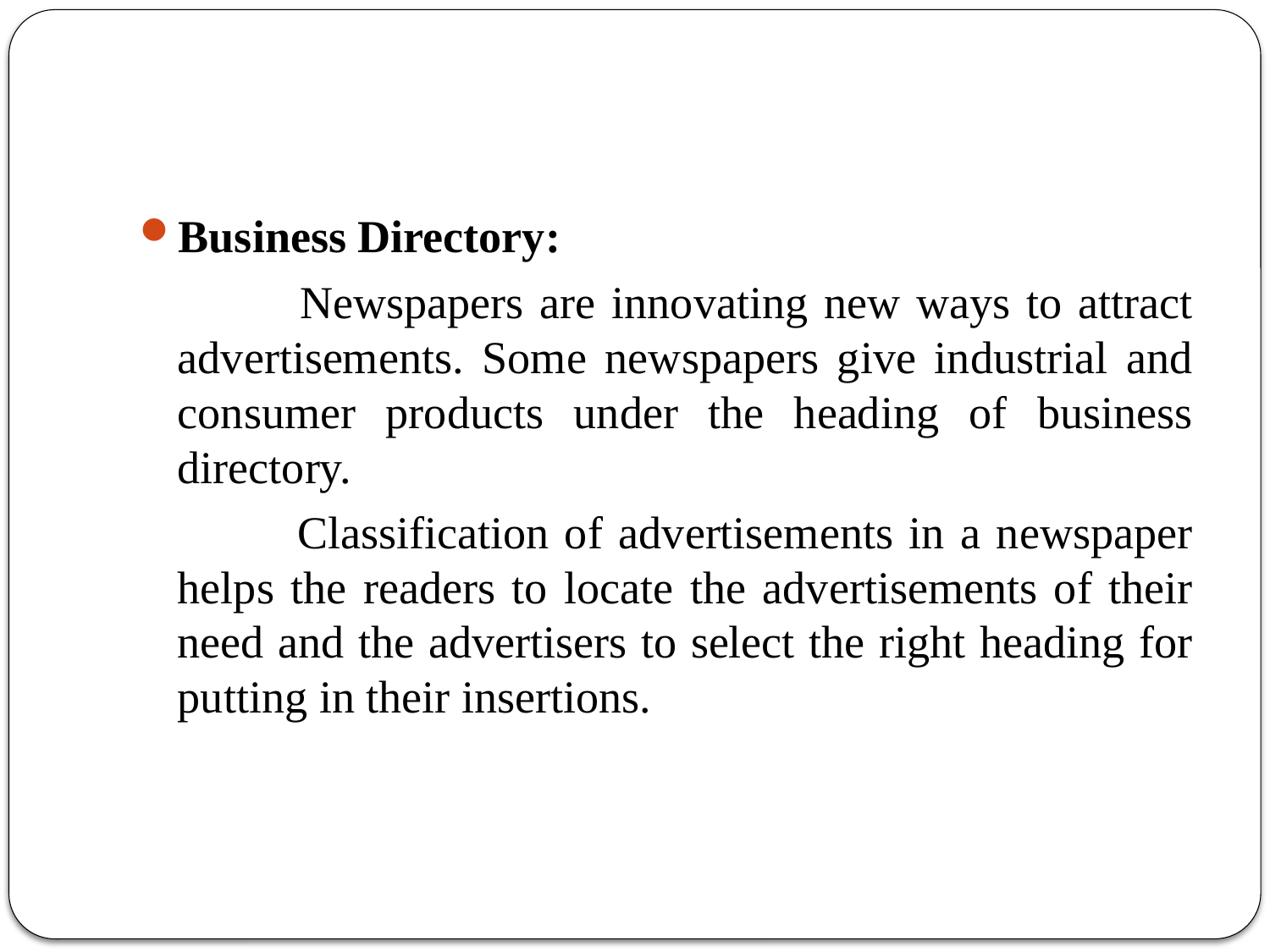

#
Business Directory:
          Newspapers are innovating new ways to attract advertisements. Some newspapers give industrial and consumer products under the heading of business directory.
          Classification of advertisements in a newspaper helps the readers to locate the advertisements of their need and the advertisers to select the right heading for putting in their insertions.